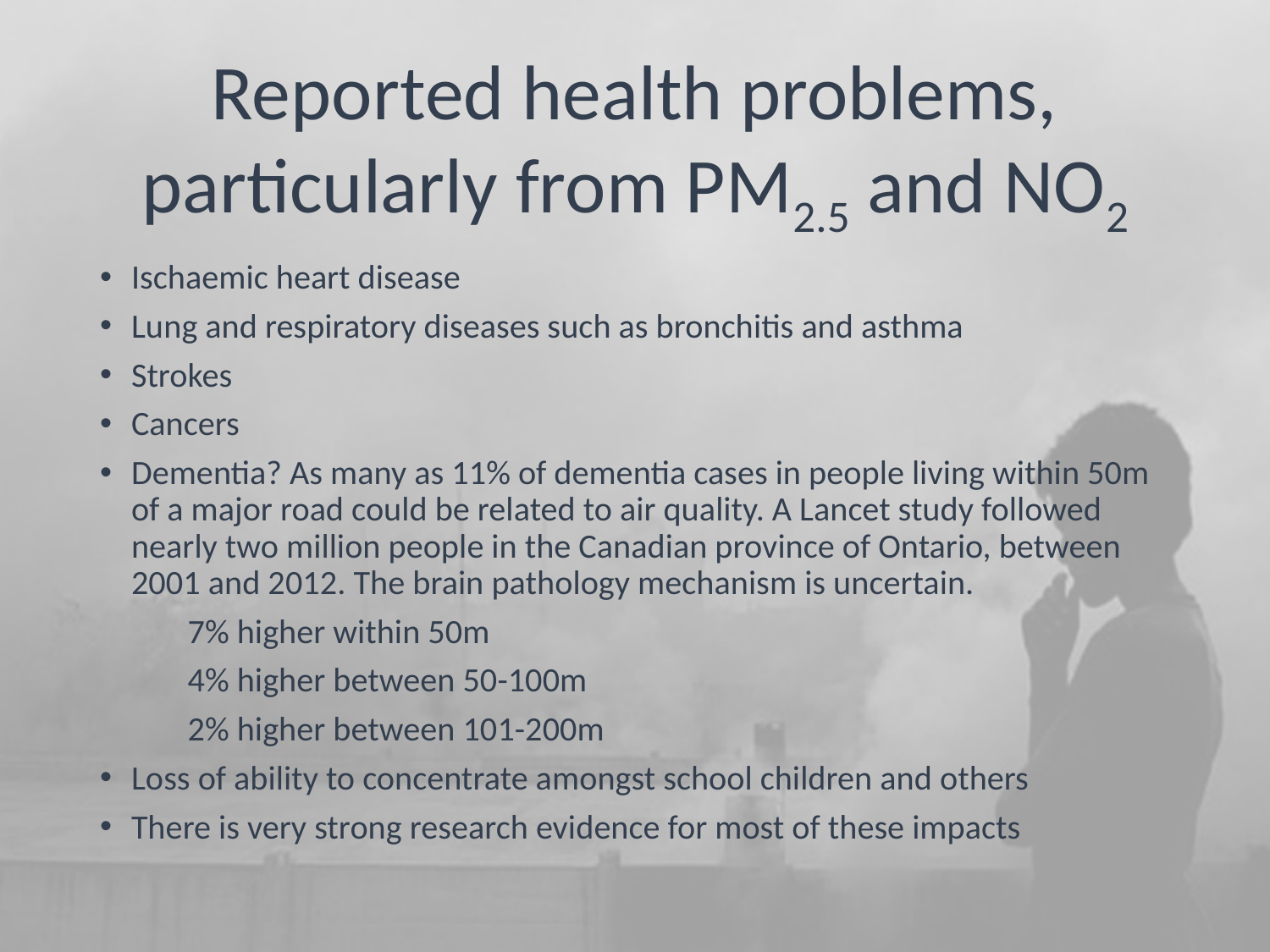

# Reported health problems, particularly from PM2.5 and NO2
Ischaemic heart disease
Lung and respiratory diseases such as bronchitis and asthma
Strokes
Cancers
Dementia? As many as 11% of dementia cases in people living within 50m of a major road could be related to air quality. A Lancet study followed nearly two million people in the Canadian province of Ontario, between 2001 and 2012. The brain pathology mechanism is uncertain.
		7% higher within 50m
		4% higher between 50-100m
		2% higher between 101-200m
Loss of ability to concentrate amongst school children and others
There is very strong research evidence for most of these impacts